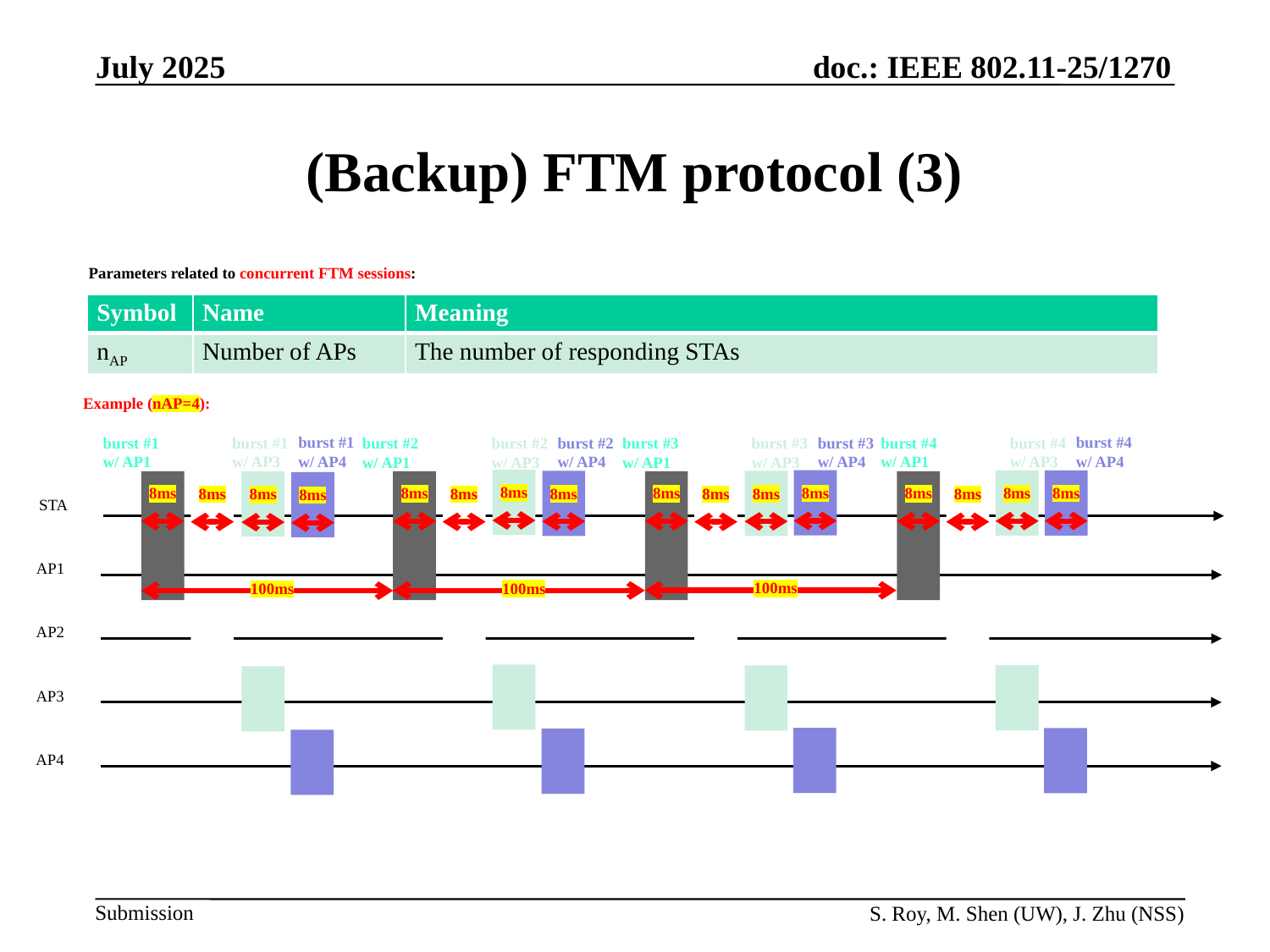

# (Backup) FTM protocol (3)
Parameters related to concurrent FTM sessions:
| Symbol | Name | Meaning |
| --- | --- | --- |
| nAP | Number of APs | The number of responding STAs |
Example (nAP=4):
burst #4
w/ AP4
burst #1
w/ AP4
burst #3
w/ AP4
burst #4
w/ AP1
burst #4
w/ AP3
burst #1
w/ AP1
burst #1
w/ AP3
burst #2
w/ AP4
burst #3
w/ AP1
burst #3
w/ AP3
burst #4
w/ AP2
burst #1
w/ AP2
burst #2
w/ AP1
burst #2
w/ AP3
burst #3
w/ AP2
burst #2
w/ AP2

8ms
8ms
8ms
8ms
8ms
8ms
8ms
8ms
8ms
8ms
8ms
8ms
8ms
8ms
8ms
8ms
STA
AP1
100ms
100ms
100ms

AP2

AP3

AP4